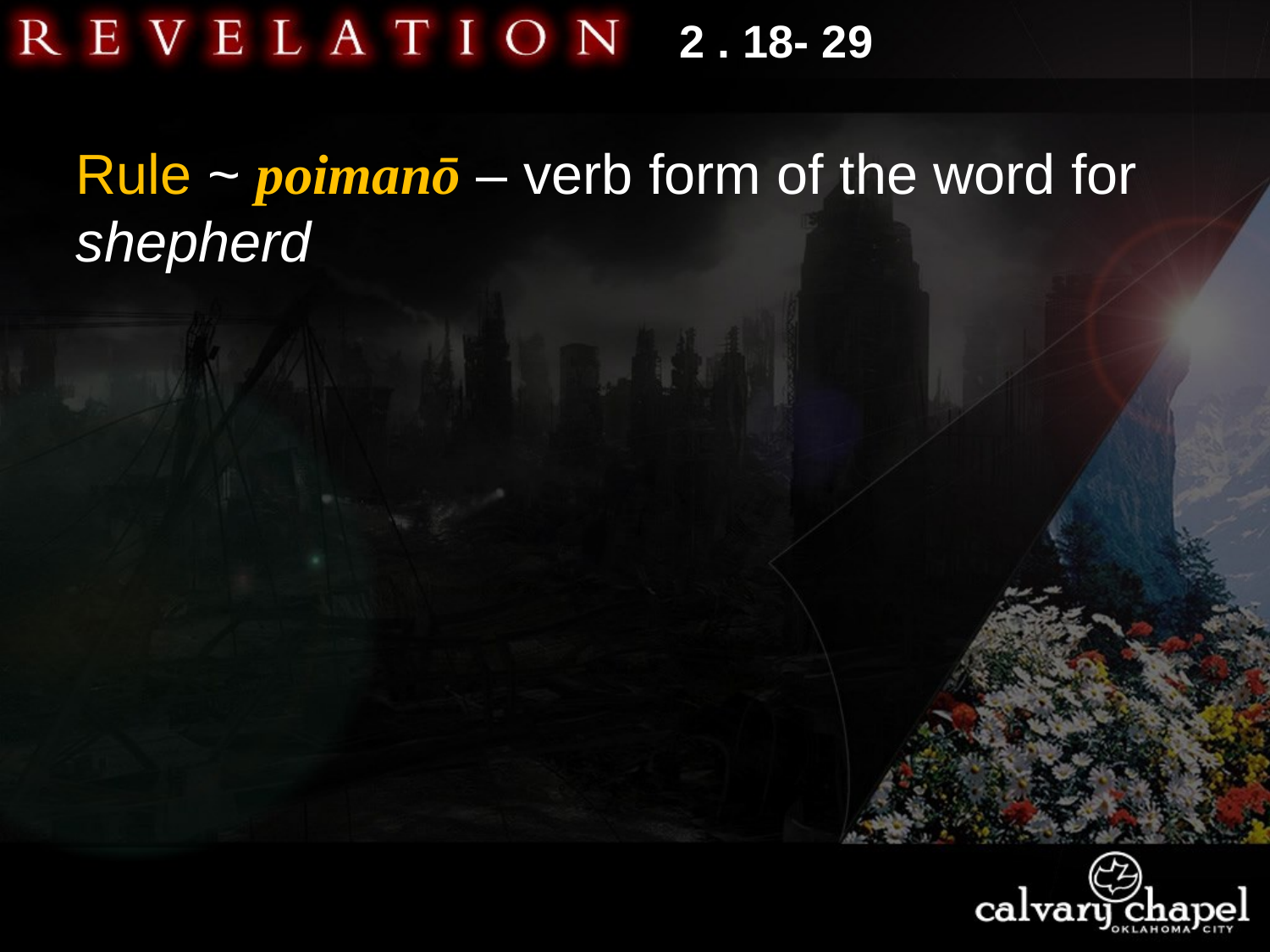

2 . 18- 29
Rule ~ poimanō – verb form of the word for shepherd